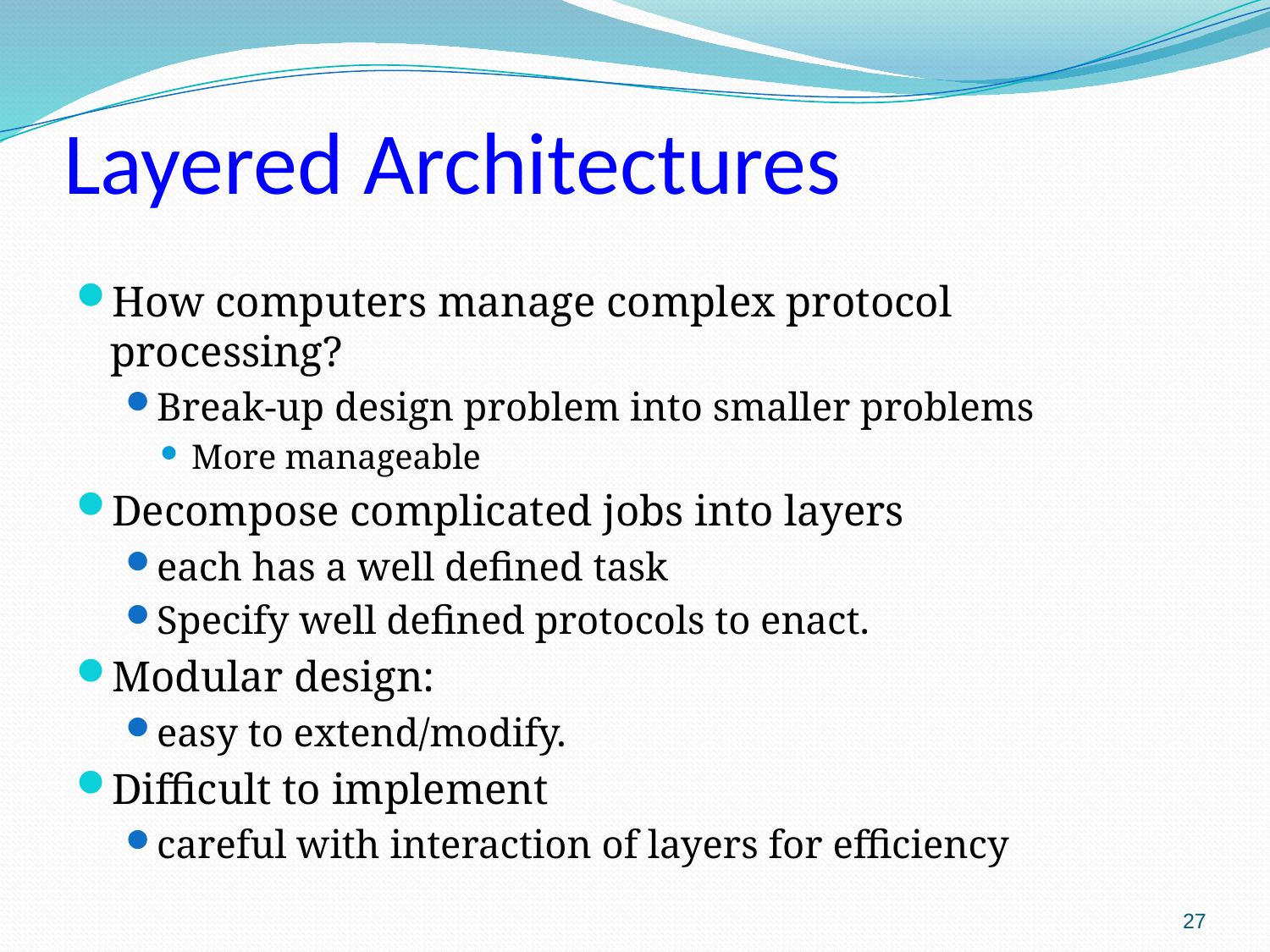

# Layered Architectures
How computers manage complex protocol processing?
Break-up design problem into smaller problems
More manageable
Decompose complicated jobs into layers
each has a well defined task
Specify well defined protocols to enact.
Modular design:
easy to extend/modify.
Difficult to implement
careful with interaction of layers for efficiency

27